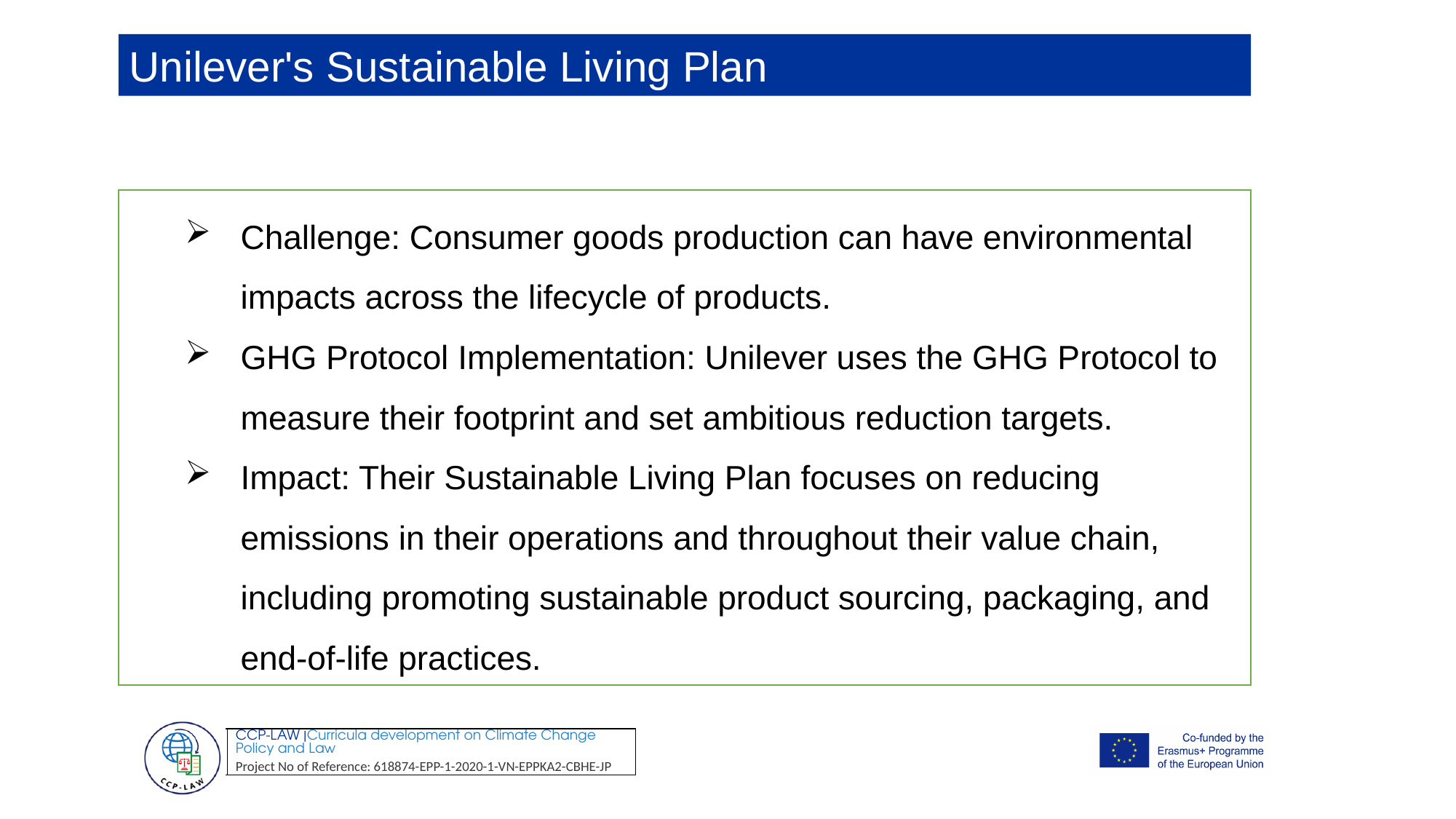

Unilever's Sustainable Living Plan
Challenge: Consumer goods production can have environmental impacts across the lifecycle of products.
GHG Protocol Implementation: Unilever uses the GHG Protocol to measure their footprint and set ambitious reduction targets.
Impact: Their Sustainable Living Plan focuses on reducing emissions in their operations and throughout their value chain, including promoting sustainable product sourcing, packaging, and end-of-life practices.